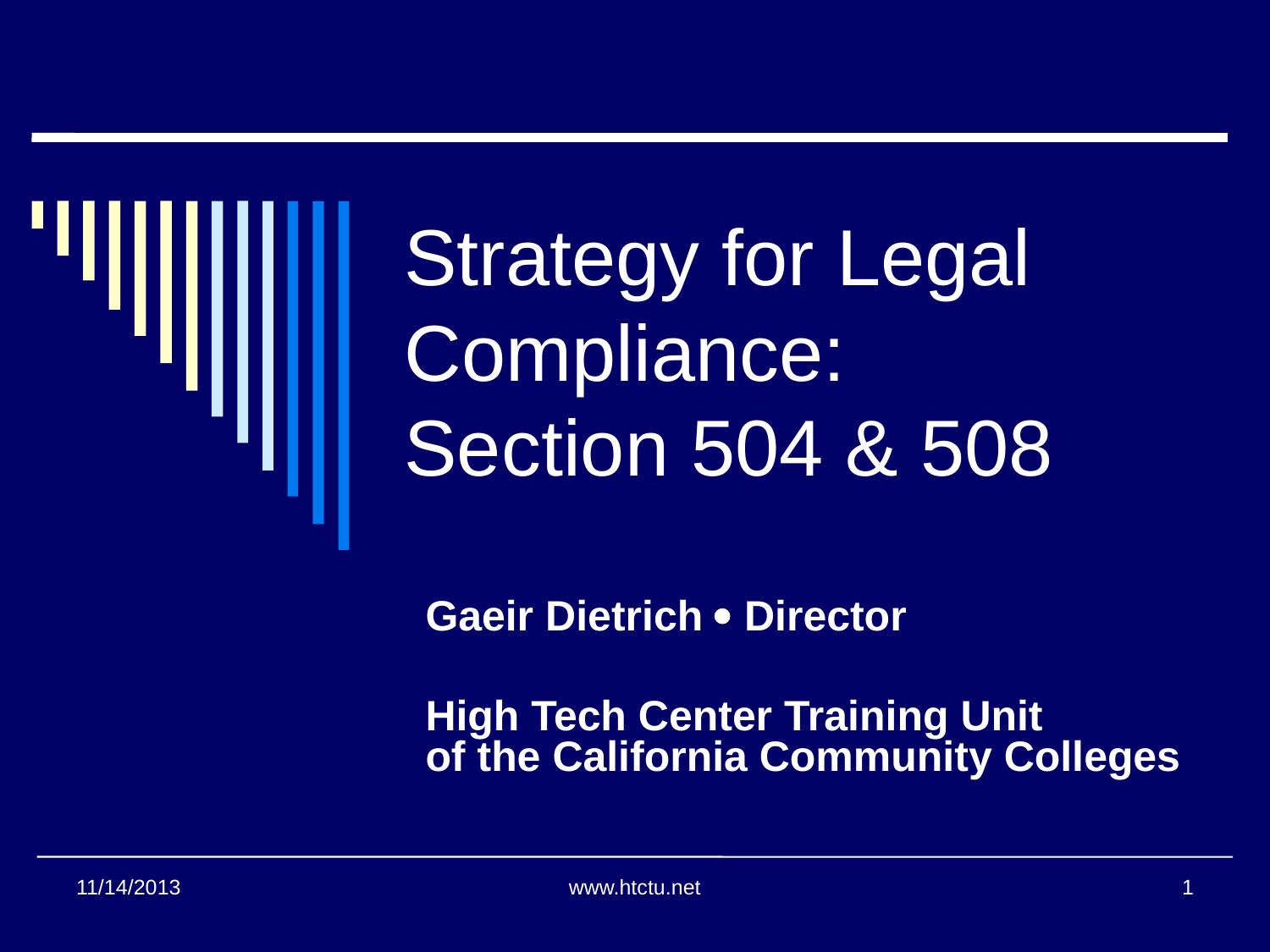

# Strategy for Legal Compliance: Section 504 & 508
Gaeir Dietrich • Director
High Tech Center Training Unit
of the California Community Colleges
11/14/2013
www.htctu.net
1